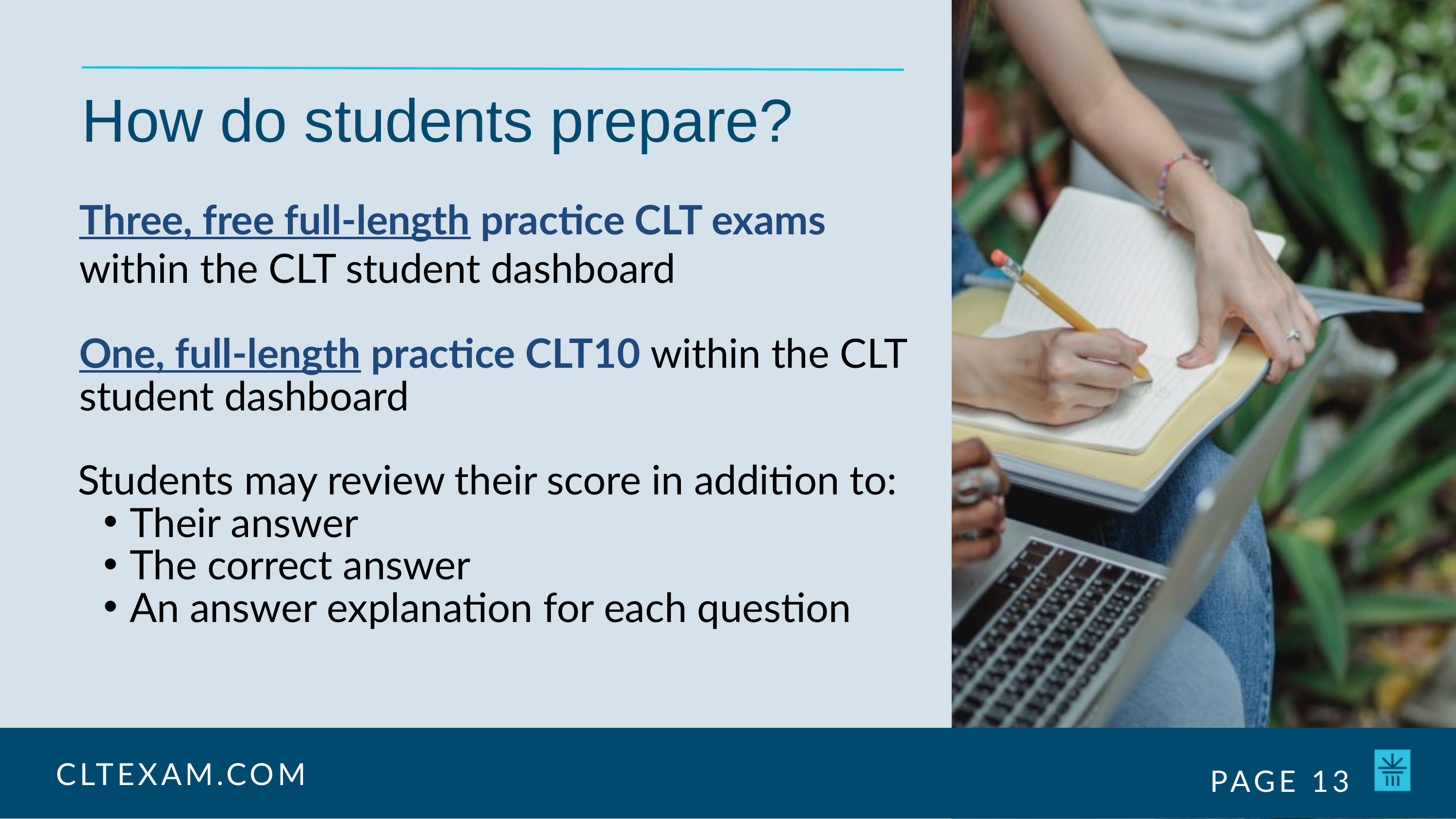

How do students prepare?
Three, free full-length practice CLT exams within the CLT student dashboard

One, full-length practice CLT10 within the CLT student dashboard

Students may review their score in addition to:
Their answer
The correct answer
An answer explanation for each question

PAGE 13

CLTEXAM.COM